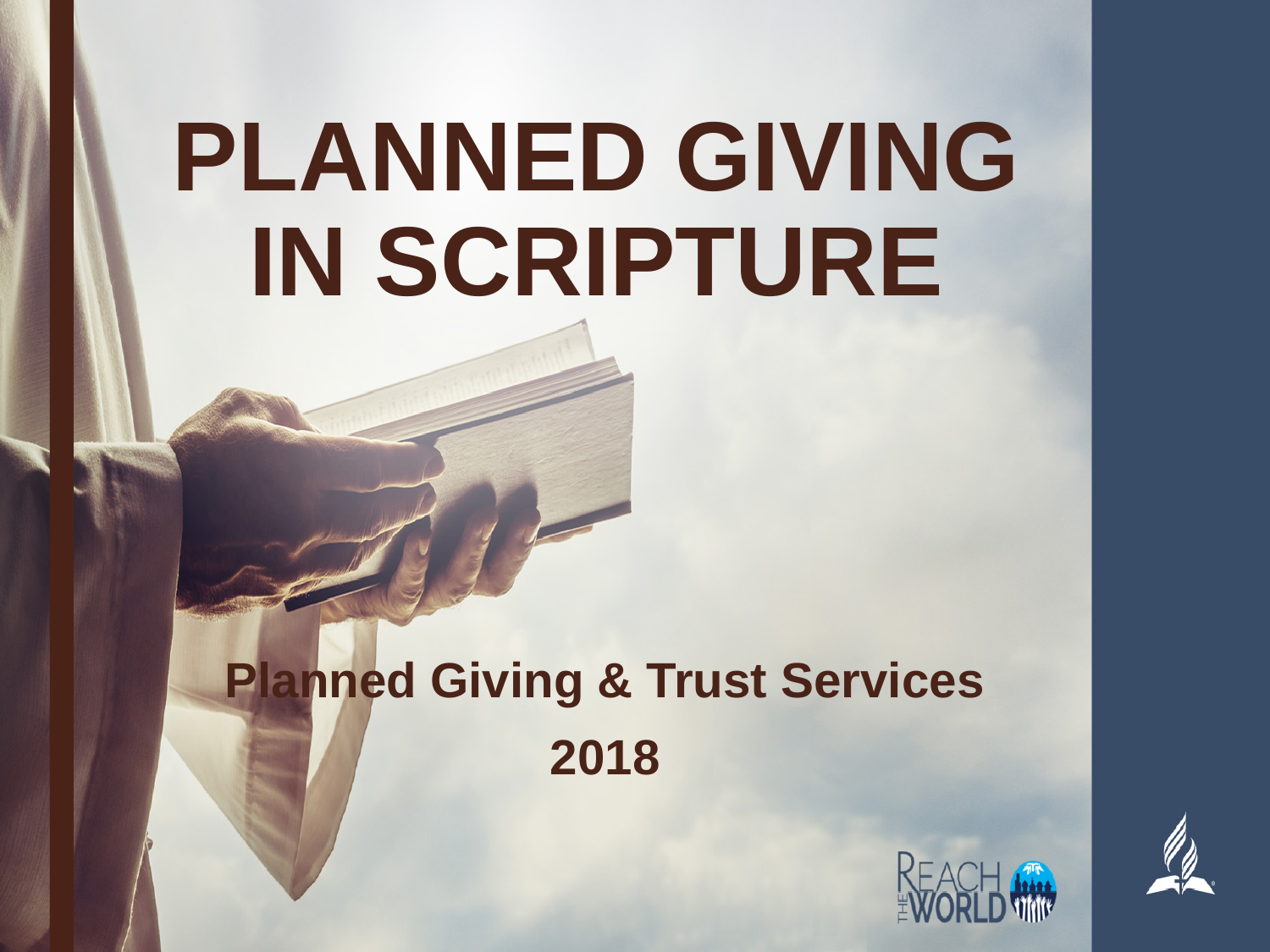

# PLANNED GIVING IN SCRIPTURE
Planned Giving & Trust Services
2018